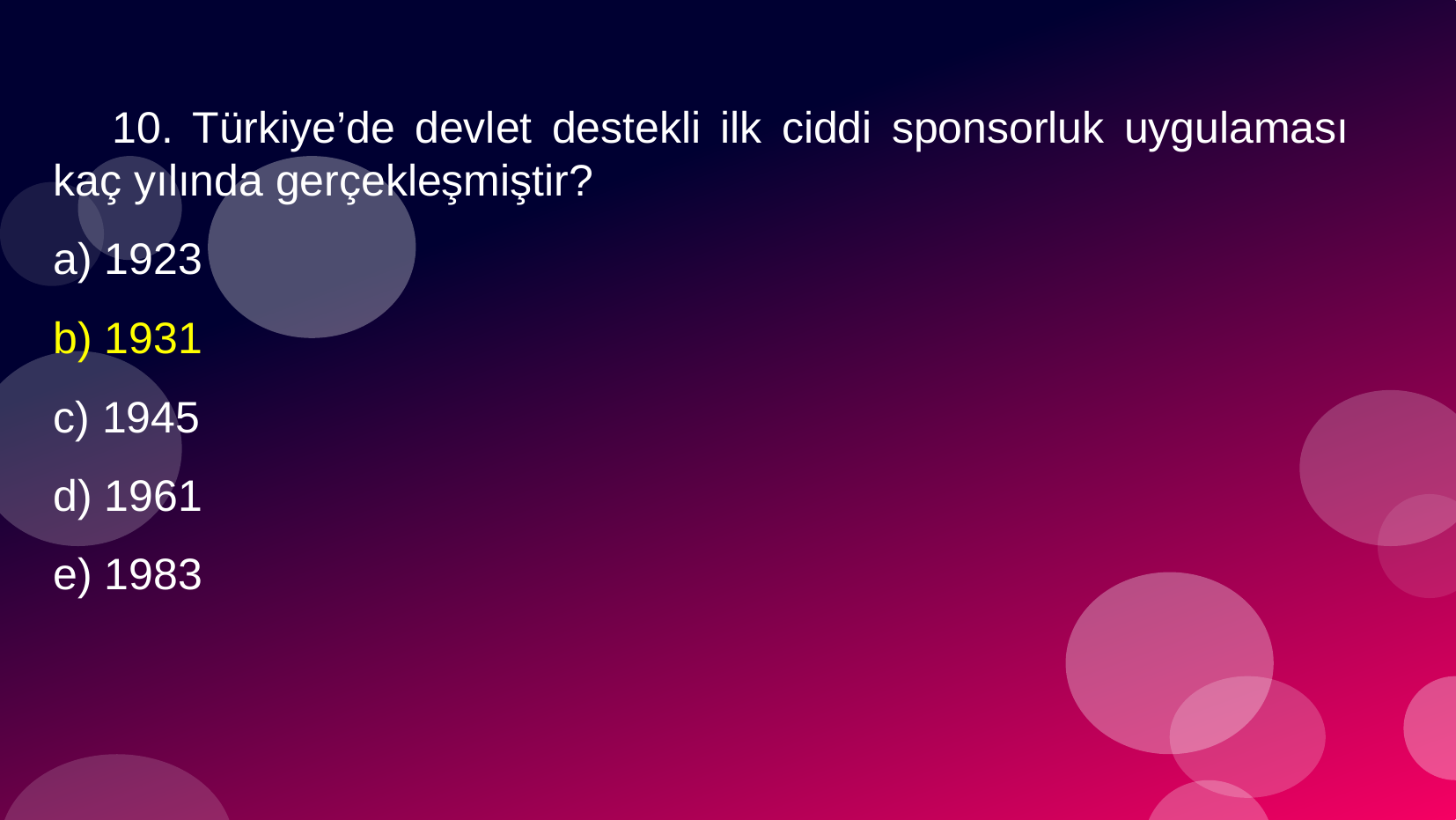

# 10. Türkiye’de devlet destekli ilk ciddi sponsorluk uygulaması kaç yılında gerçekleşmiştir?
a) 1923
b) 1931
c) 1945
d) 1961
e) 1983